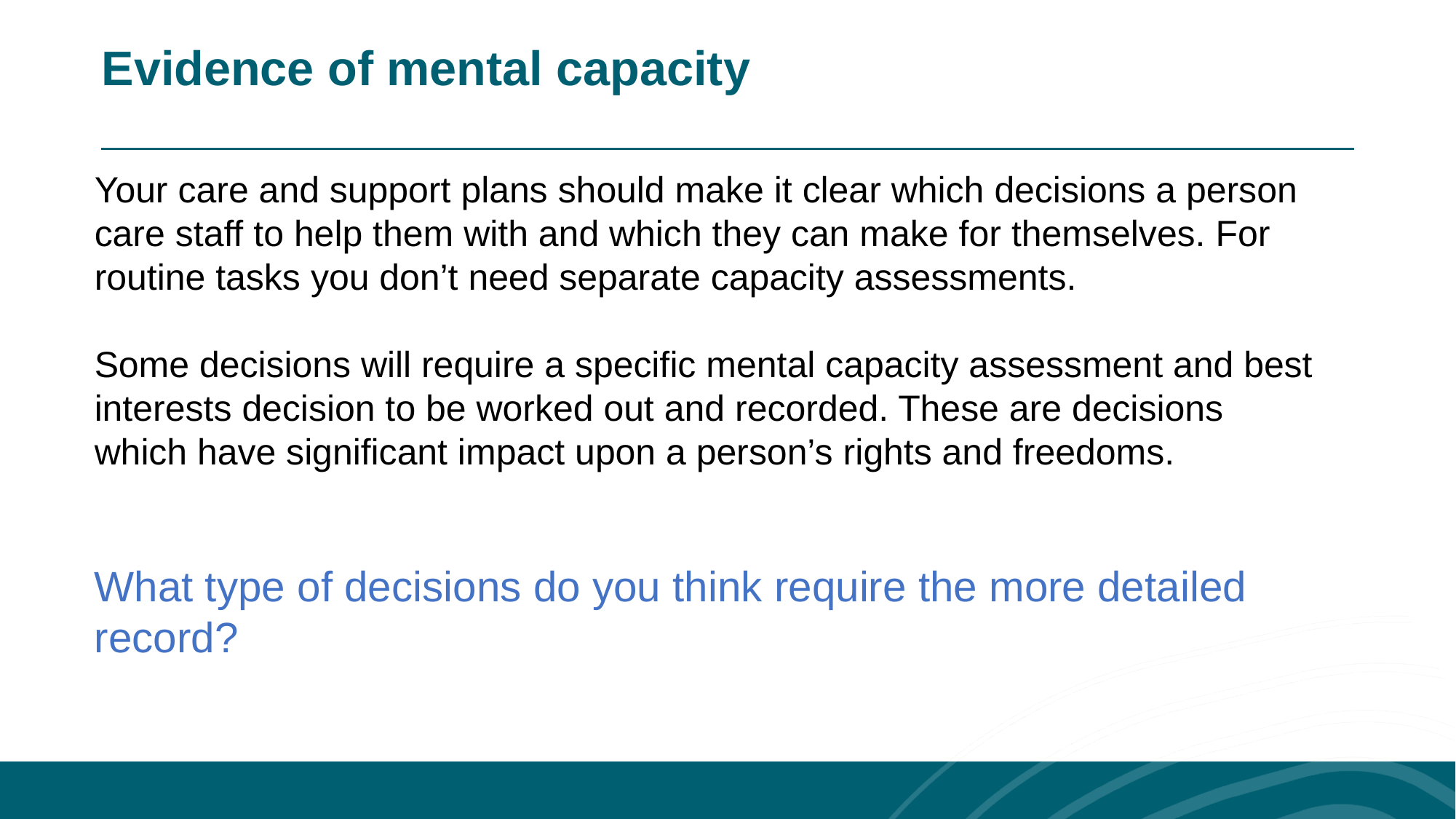

Evidence of mental capacity
Your care and support plans should make it clear which decisions a person care staff to help them with and which they can make for themselves. For routine tasks you don’t need separate capacity assessments.

Some decisions will require a specific mental capacity assessment and best interests decision to be worked out and recorded. These are decisions which have significant impact upon a person’s rights and freedoms.

What type of decisions do you think require the more detailed record?